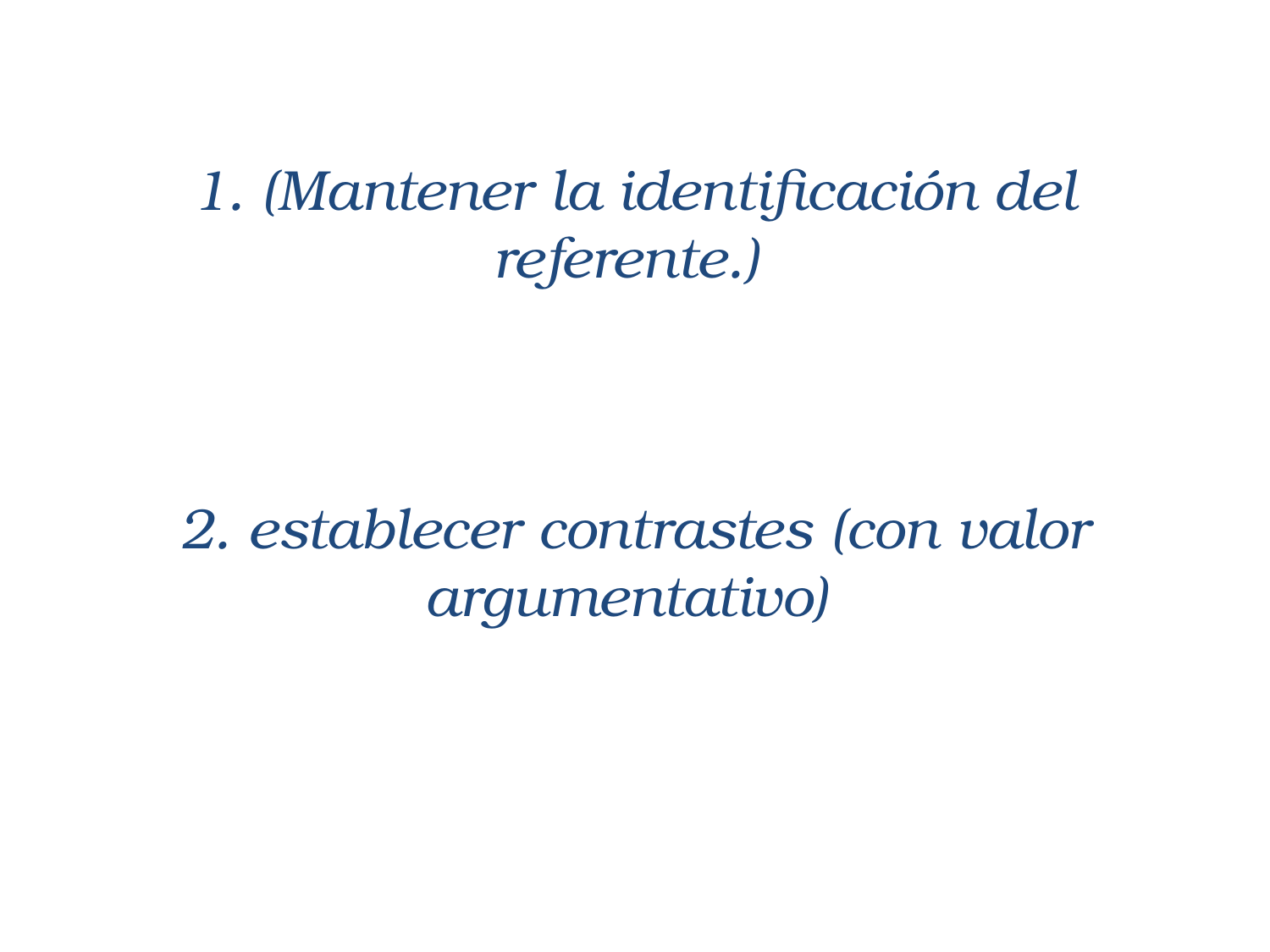

# 1. (Mantener la identificación del referente.) 2. establecer contrastes (con valor argumentativo)